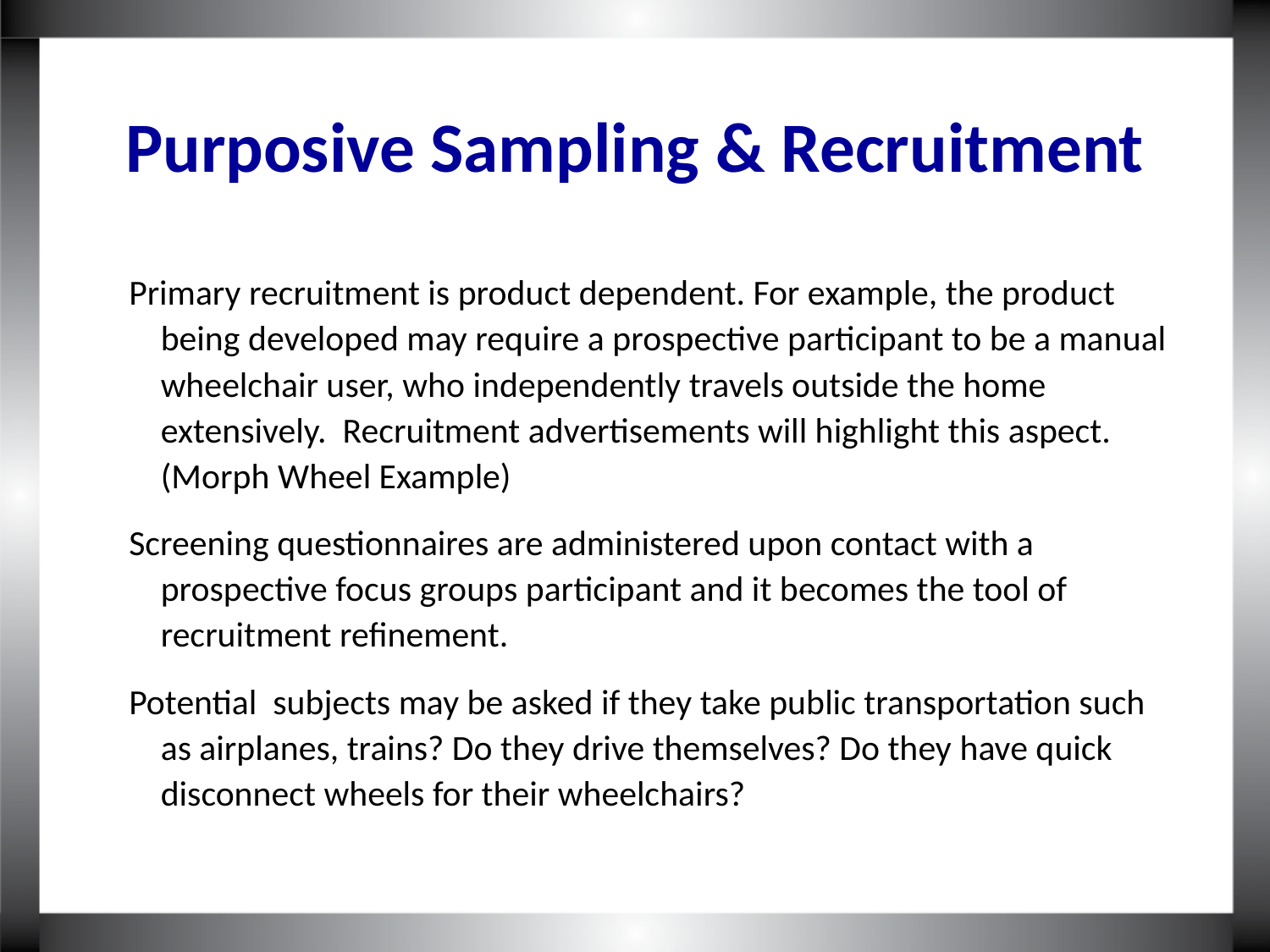

Purposive Sampling & Recruitment
Primary recruitment is product dependent. For example, the product being developed may require a prospective participant to be a manual wheelchair user, who independently travels outside the home  extensively.  Recruitment advertisements will highlight this aspect. (Morph Wheel Example)
Screening questionnaires are administered upon contact with a prospective focus groups participant and it becomes the tool of recruitment refinement.
Potential  subjects may be asked if they take public transportation such as airplanes, trains? Do they drive themselves? Do they have quick disconnect wheels for their wheelchairs?